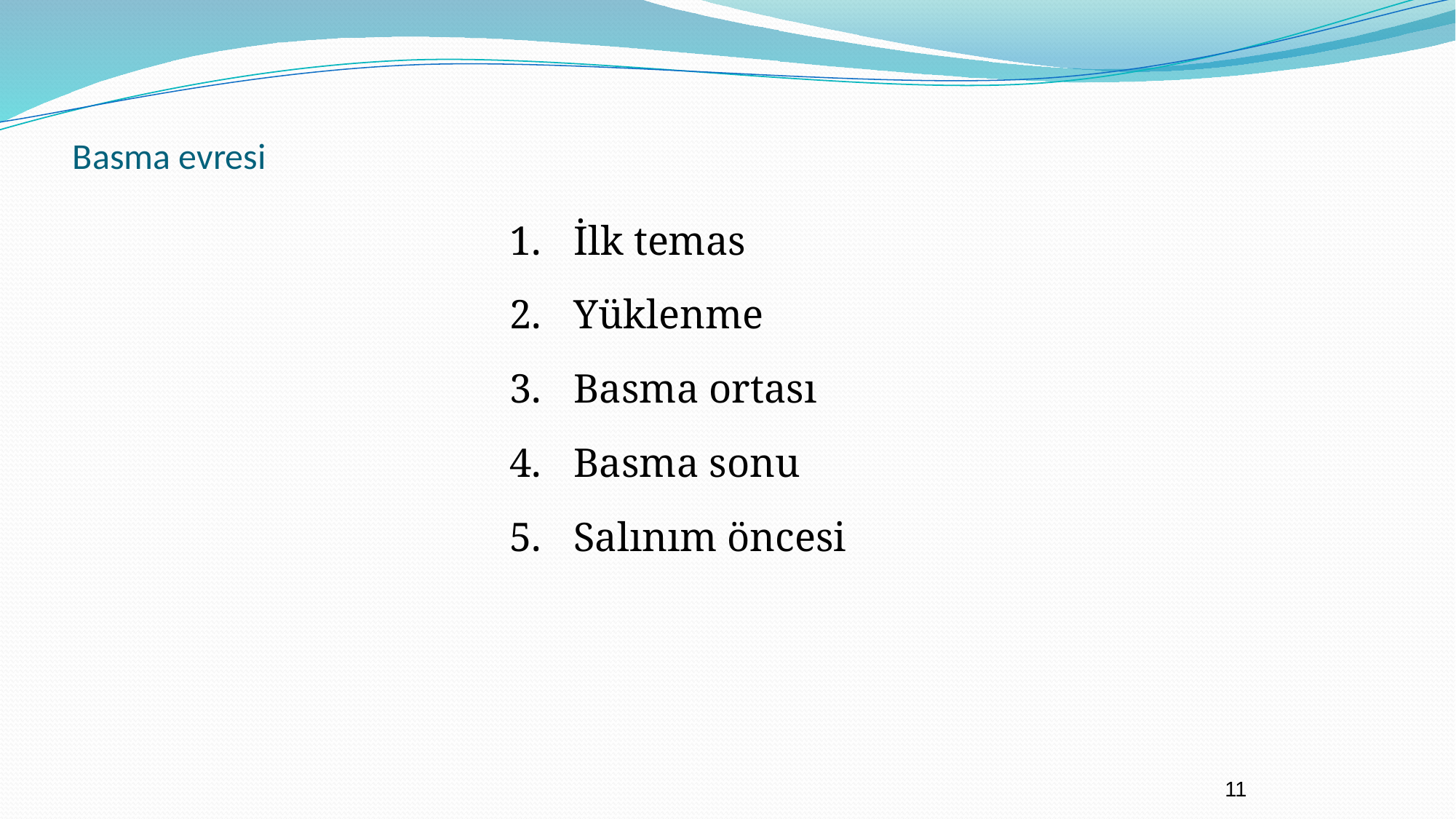

# Basma evresi
1.	İlk temas
2.	Yüklenme
3.	Basma ortası
4.	Basma sonu
5.	Salınım öncesi
11